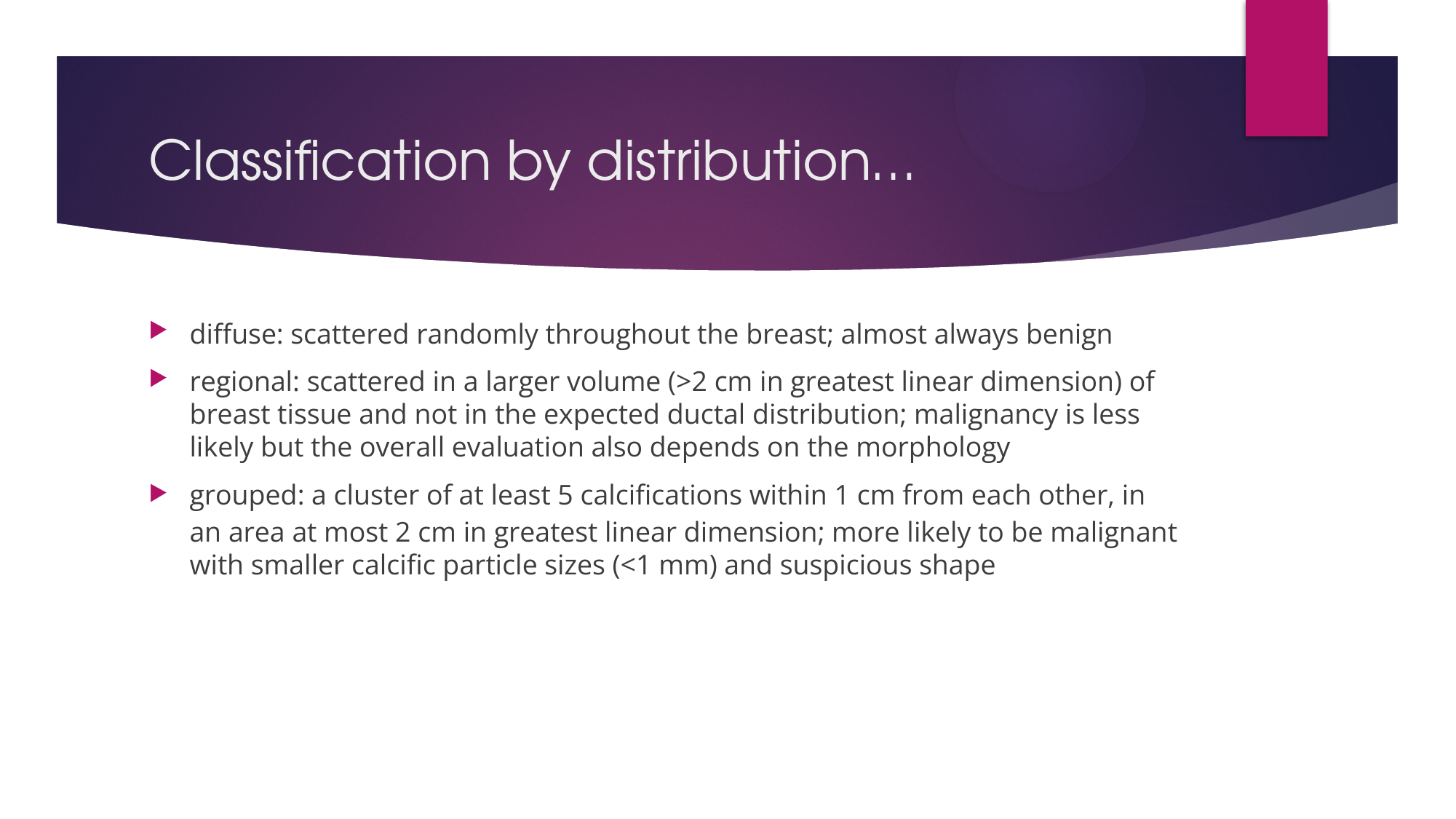

# Classification by distribution…
diffuse: scattered randomly throughout the breast; almost always benign
regional: scattered in a larger volume (>2 cm in greatest linear dimension) of breast tissue and not in the expected ductal distribution; malignancy is less likely but the overall evaluation also depends on the morphology
grouped: a cluster of at least 5 calcifications within 1 cm from each other, in an area at most 2 cm in greatest linear dimension; more likely to be malignant with smaller calcific particle sizes (<1 mm) and suspicious shape